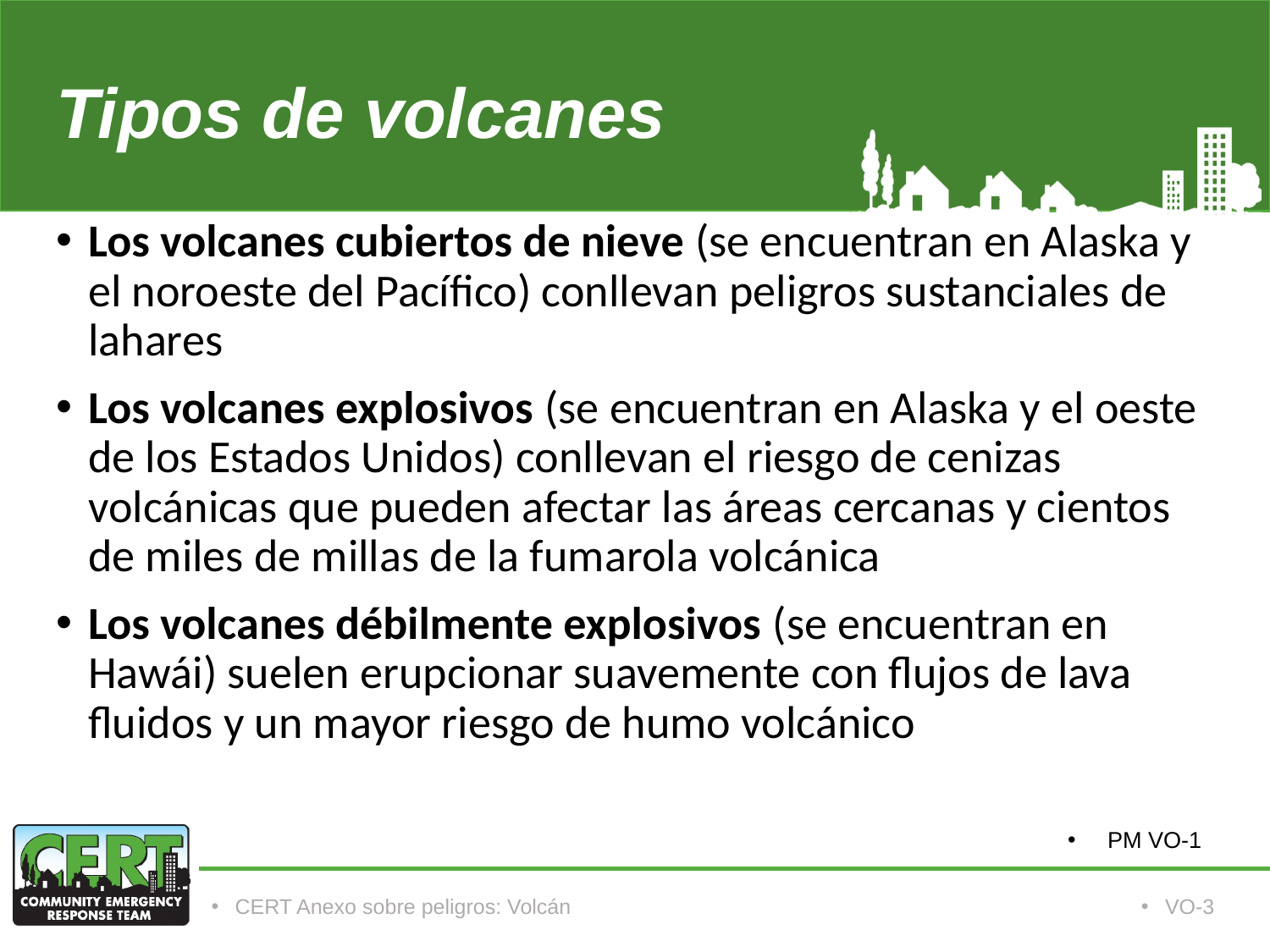

# Tipos de volcanes
Los volcanes cubiertos de nieve (se encuentran en Alaska y el noroeste del Pacífico) conllevan peligros sustanciales de lahares
Los volcanes explosivos (se encuentran en Alaska y el oeste de los Estados Unidos) conllevan el riesgo de cenizas volcánicas que pueden afectar las áreas cercanas y cientos de miles de millas de la fumarola volcánica
Los volcanes débilmente explosivos (se encuentran en Hawái) suelen erupcionar suavemente con flujos de lava fluidos y un mayor riesgo de humo volcánico
PM VO-1
CERT Anexo sobre peligros: Volcán
VO-3